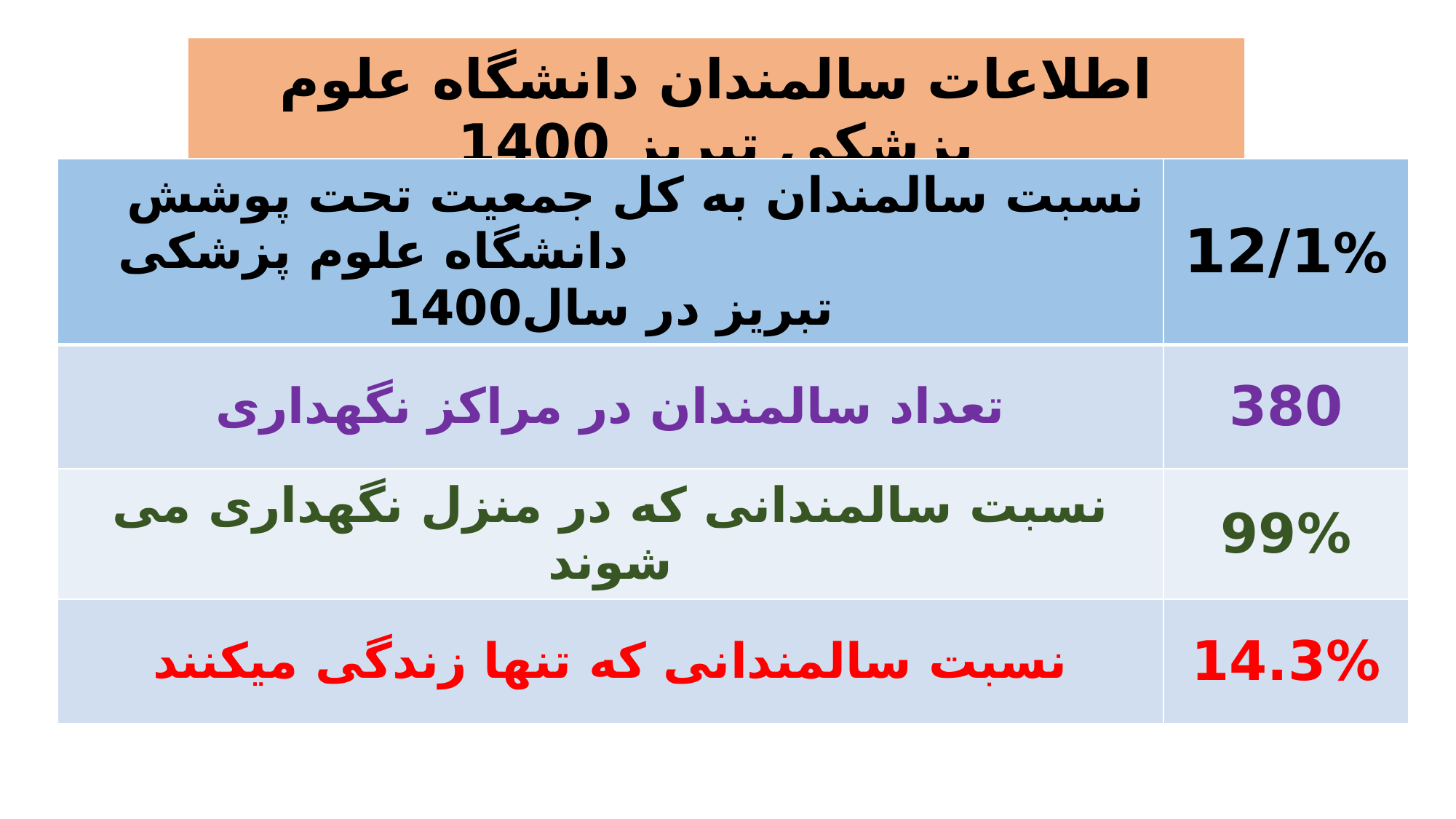

اطلاعات سالمندان دانشگاه علوم پزشکی تبریز 1400
| نسبت سالمندان به کل جمعیت تحت پوشش دانشگاه علوم پزشکی تبریز در سال1400 | 12/1% |
| --- | --- |
| تعداد سالمندان در مراکز نگهداری | 380 |
| نسبت سالمندانی که در منزل نگهداری می شوند | 99% |
| نسبت سالمندانی که تنها زندگی میکنند | 14.3% |